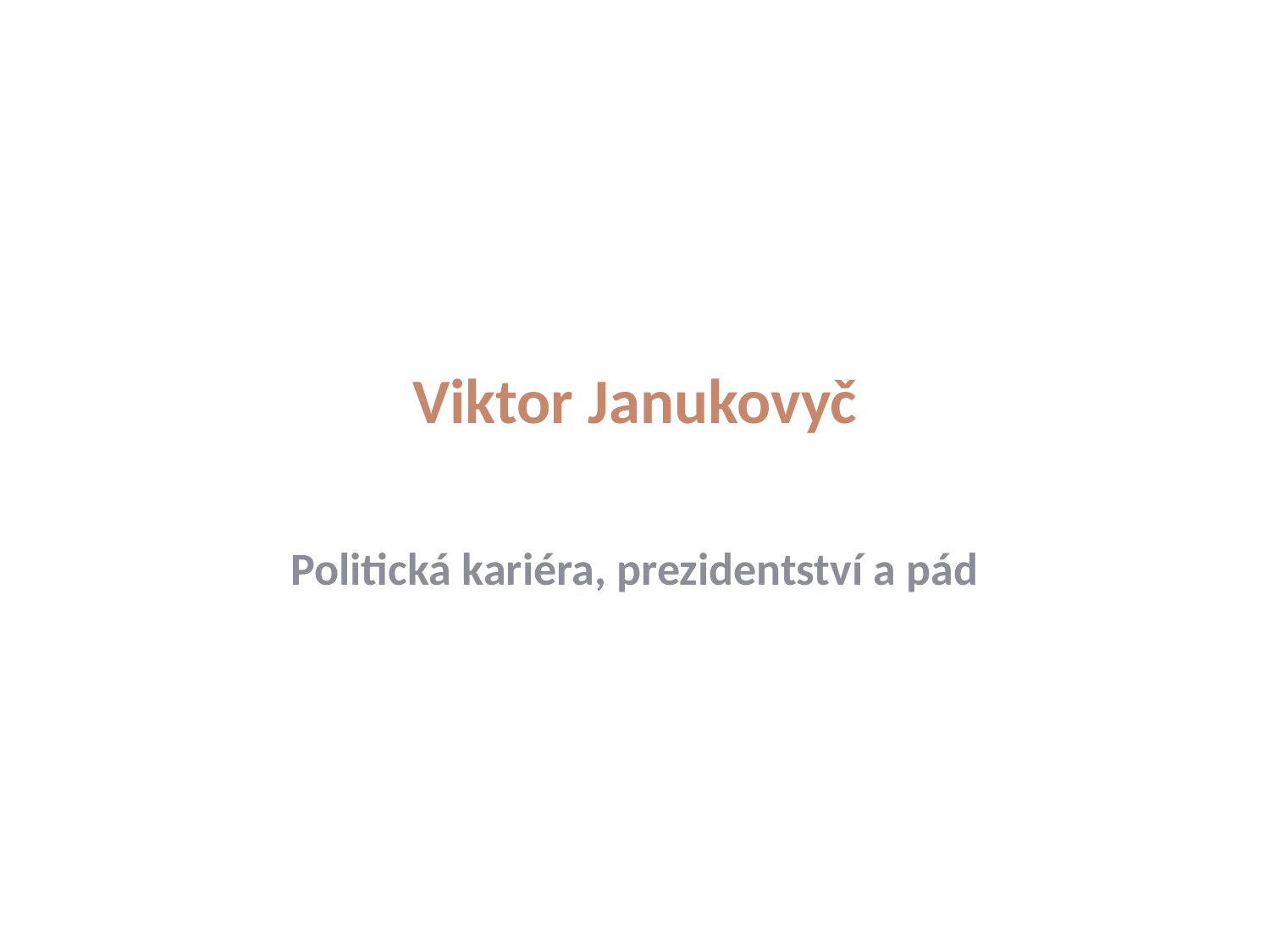

# Viktor Janukovyč
Politická kariéra, prezidentství a pád